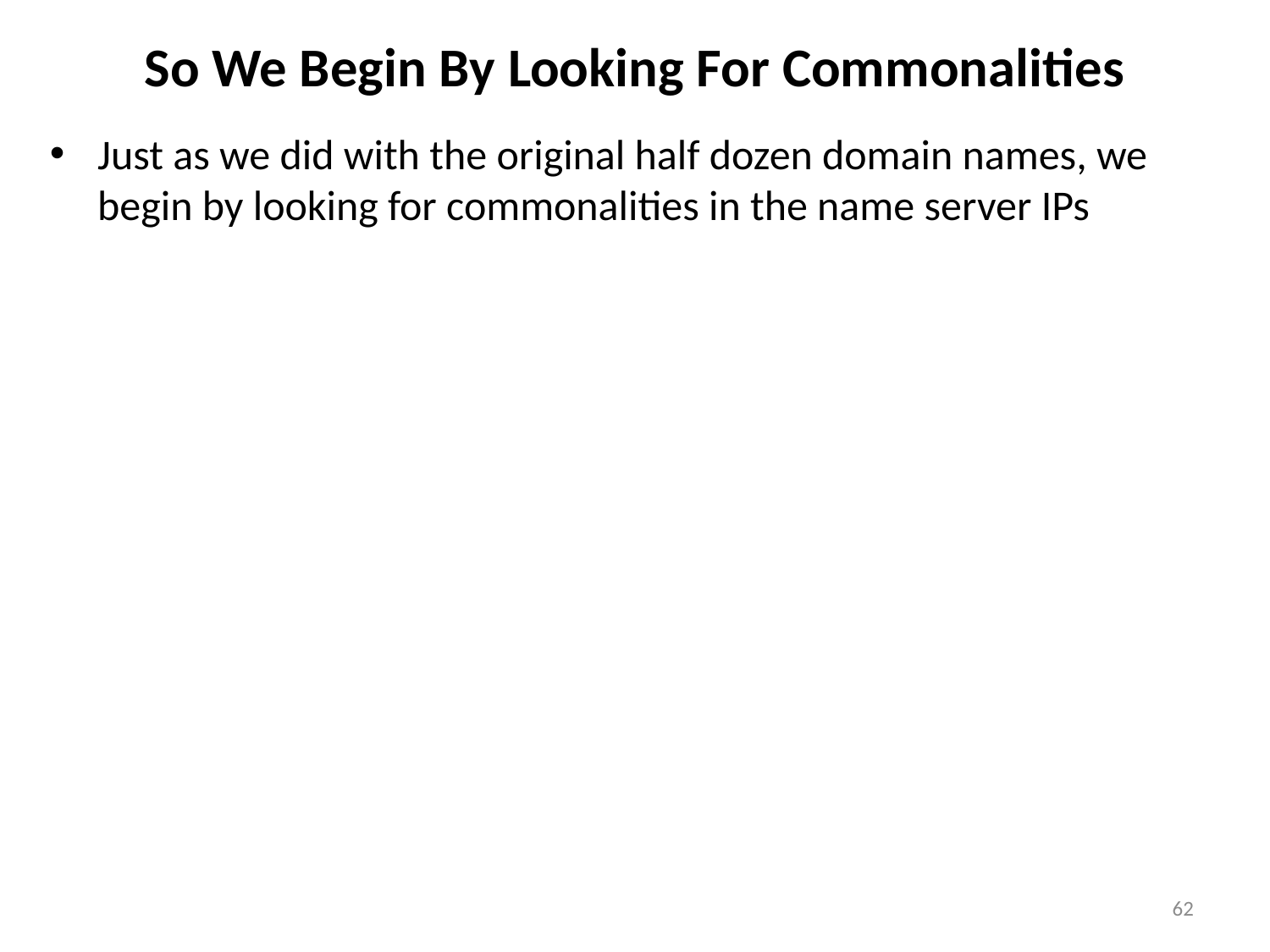

# So We Begin By Looking For Commonalities
Just as we did with the original half dozen domain names, we begin by looking for commonalities in the name server IPs
62